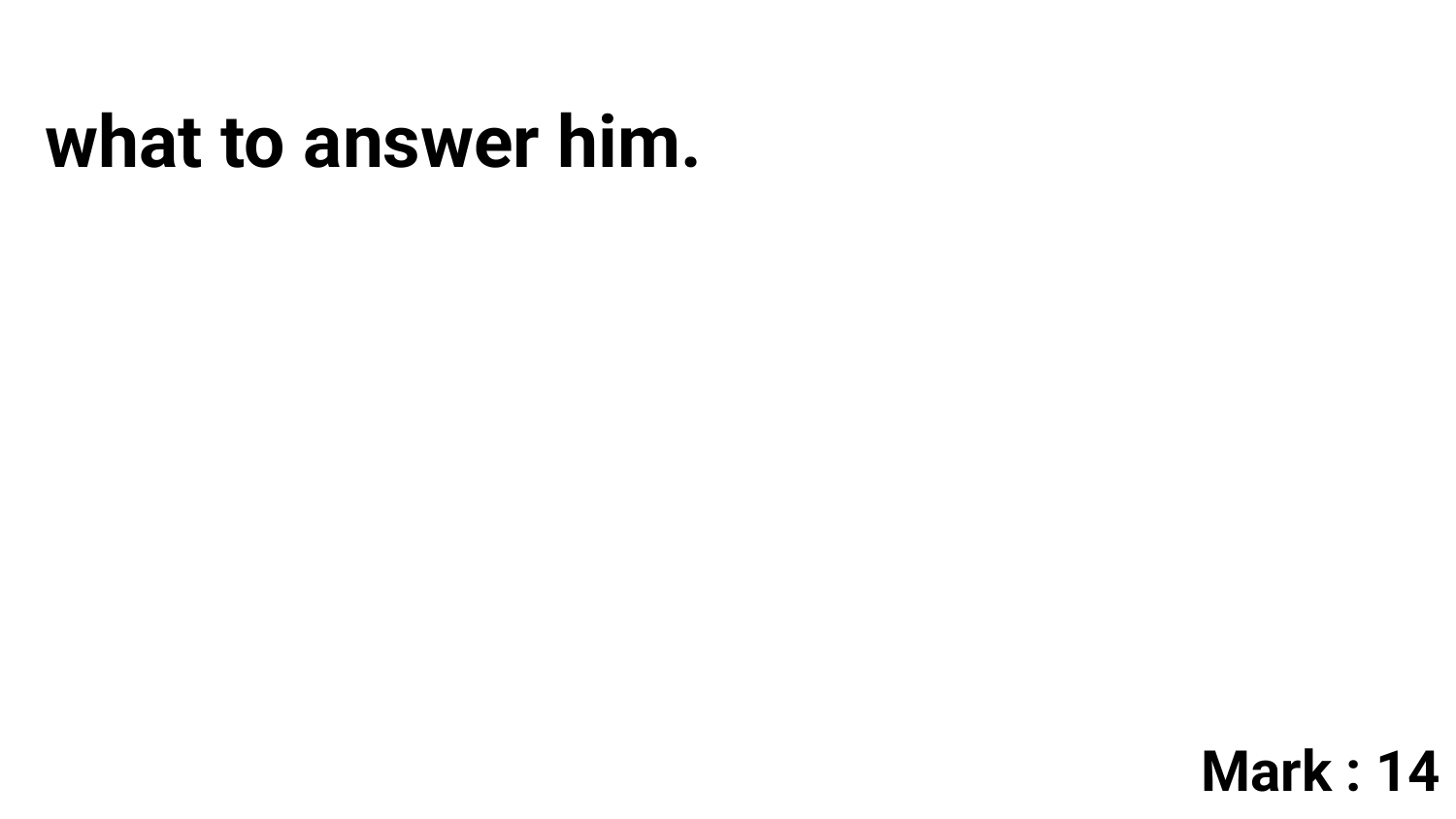

what to answer him.
Mark : 14